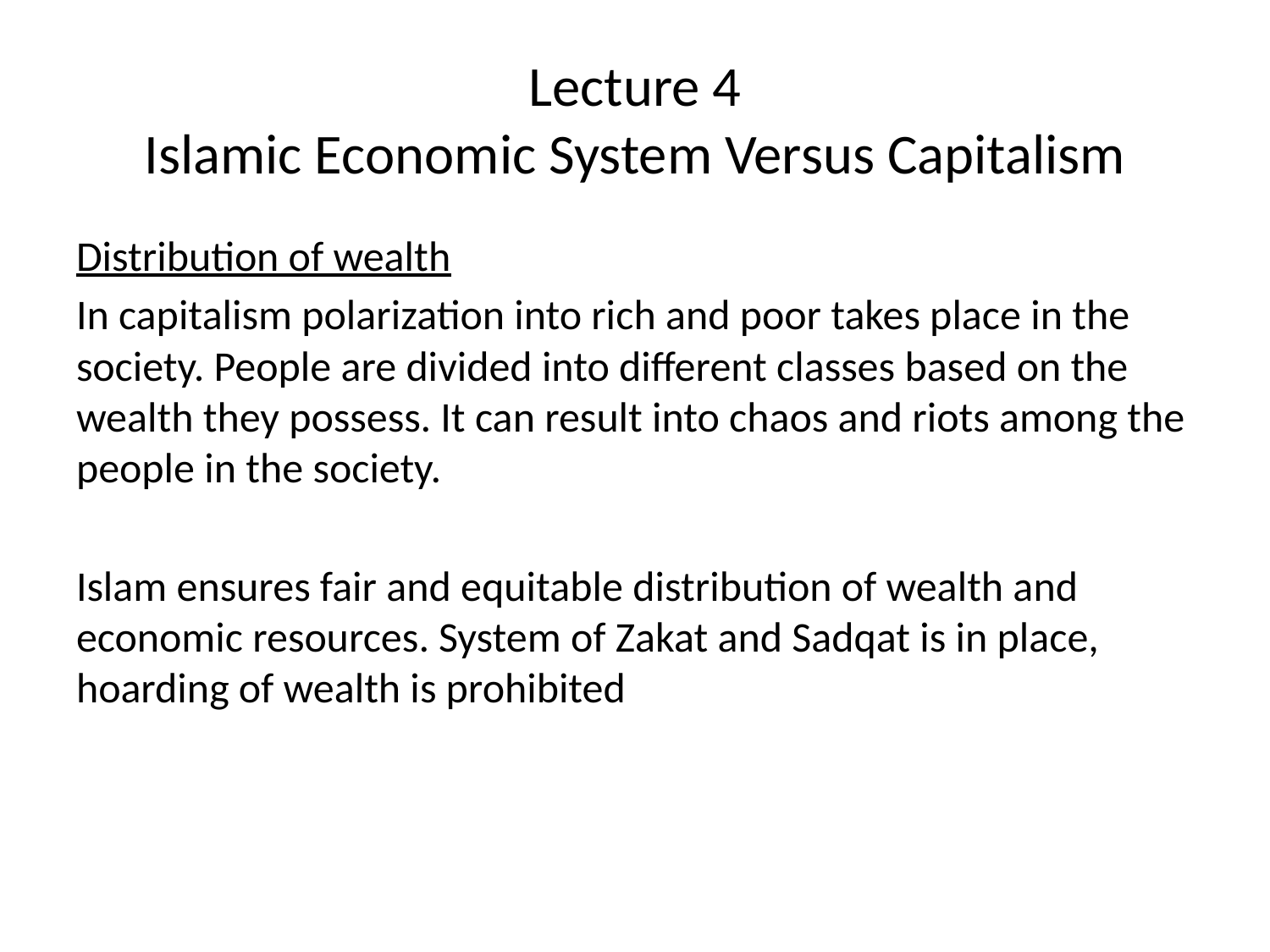

# Lecture 4 Islamic Economic System Versus Capitalism
Distribution of wealth
In capitalism polarization into rich and poor takes place in the society. People are divided into different classes based on the wealth they possess. It can result into chaos and riots among the people in the society.

Islam ensures fair and equitable distribution of wealth and economic resources. System of Zakat and Sadqat is in place, hoarding of wealth is prohibited